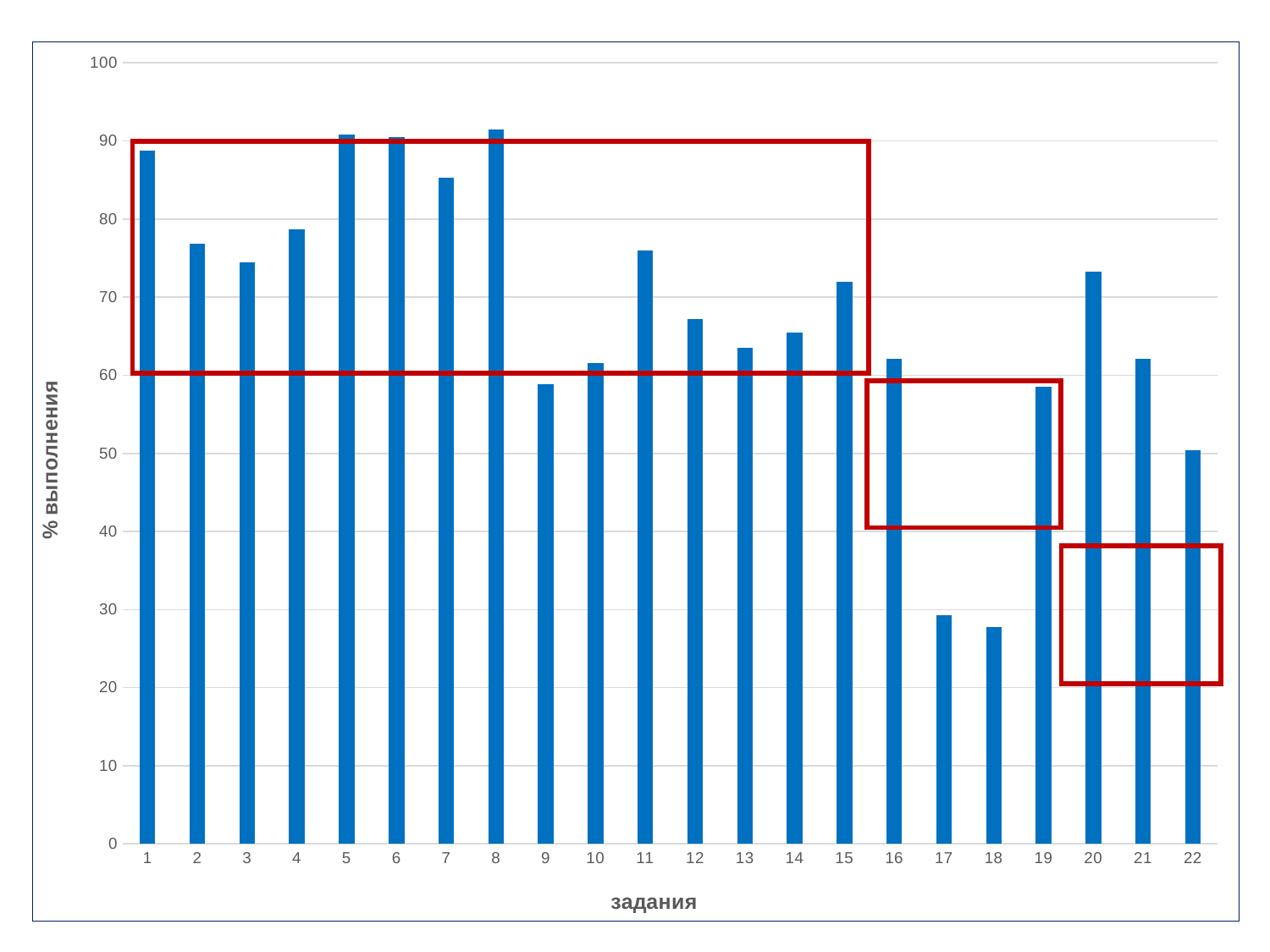

### Chart

| Category |  |
|---|---|
| 1 | 88.75 |
| 2 | 76.85 |
| 3 | 74.45 |
| 4 | 78.65 |
| 5 | 90.8 |
| 6 | 90.5 |
| 7 | 85.25 |
| 8 | 91.5 |
| 9 | 58.9 |
| 10 | 61.6 |
| 11 | 75.95 |
| 12 | 67.2 |
| 13 | 63.5 |
| 14 | 65.5 |
| 15 | 72.0 |
| 16 | 62.15 |
| 17 | 29.3 |
| 18 | 27.7 |
| 19 | 58.5 |
| 20 | 73.3 |
| 21 | 62.1 |
| 22 | 50.4 |